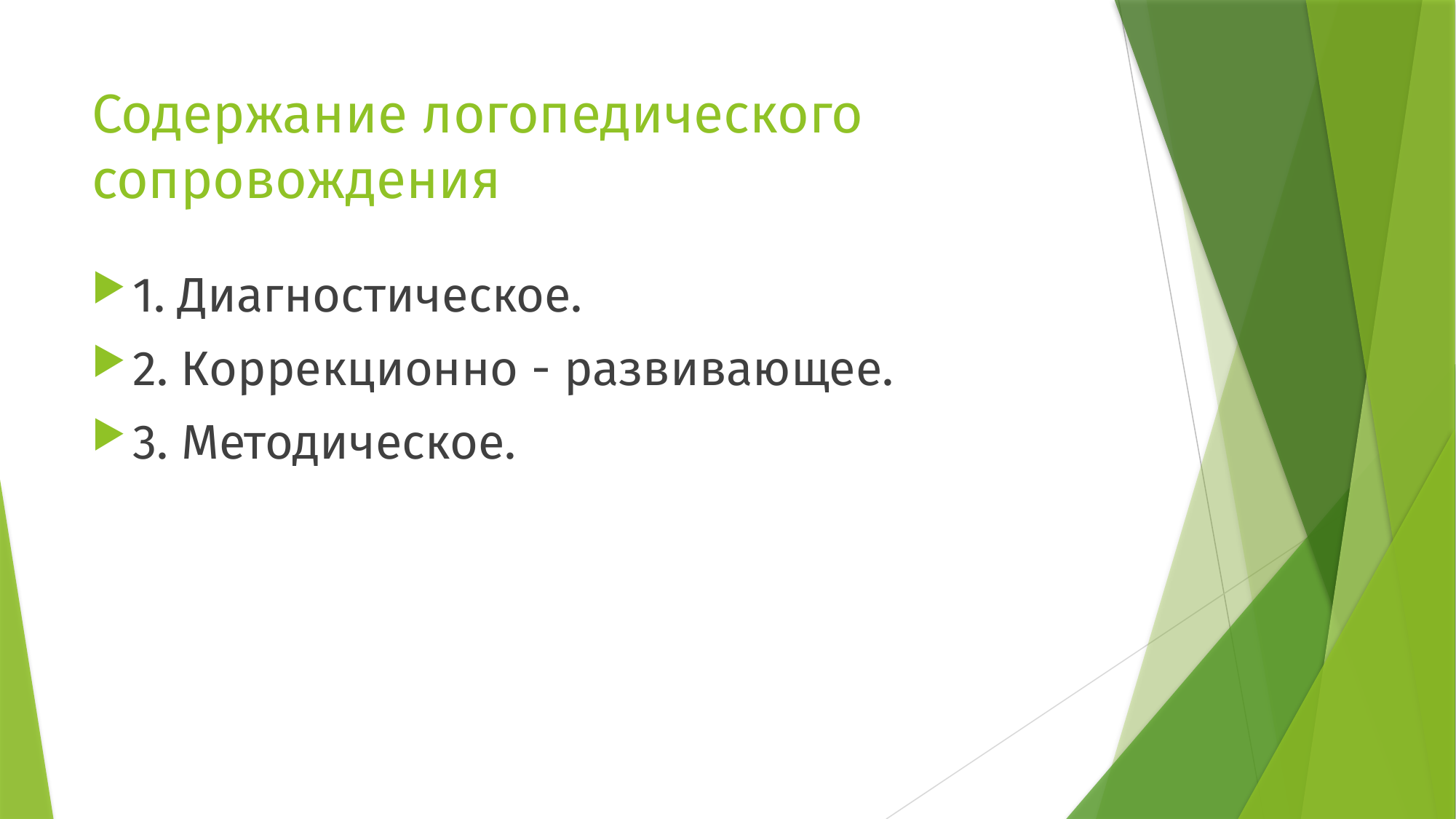

# Содержание логопедического сопровождения
1. Диагностическое.
2. Коррекционно - развивающее.
3. Методическое.